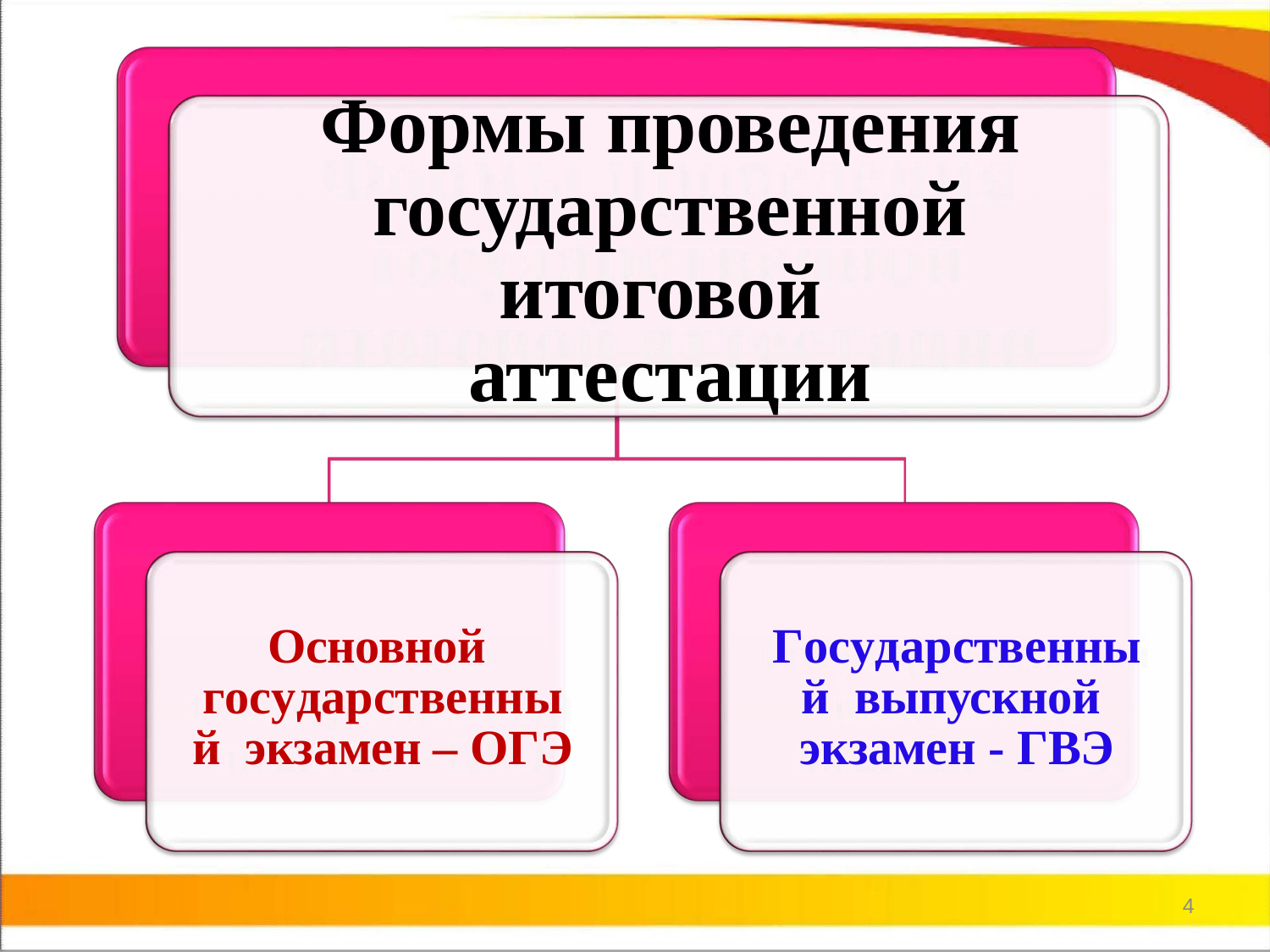

Формы проведения  государственной  итоговой  аттестации

Основной  государственный  экзамен – ОГЭ
Государственный  выпускной  экзамен - ГВЭ
4